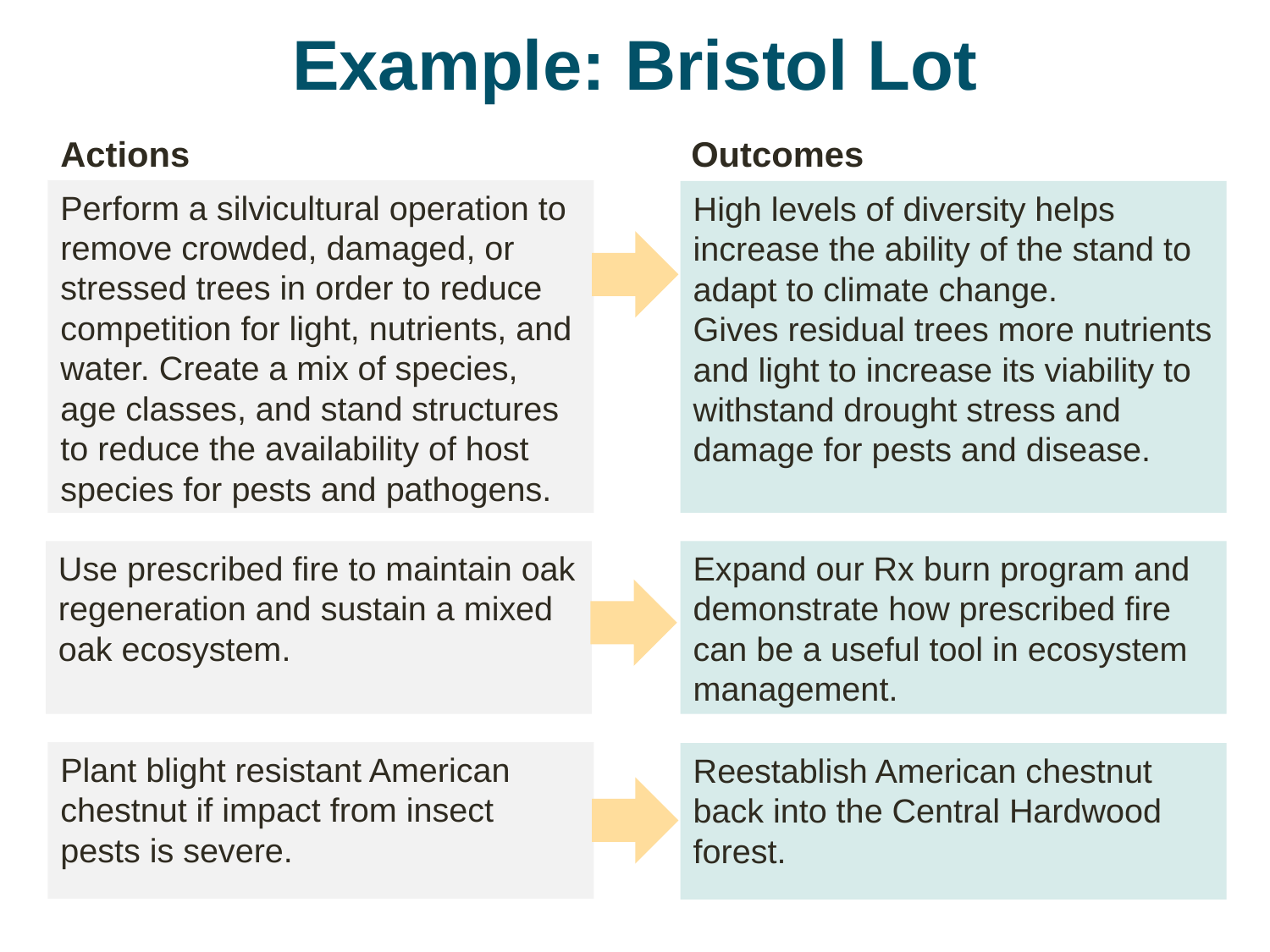

# Example: Bristol Lot
Outcomes
Actions
Perform a silvicultural operation to remove crowded, damaged, or stressed trees in order to reduce competition for light, nutrients, and water. Create a mix of species, age classes, and stand structures to reduce the availability of host species for pests and pathogens.

High levels of diversity helps increase the ability of the stand to adapt to climate change.
Gives residual trees more nutrients and light to increase its viability to withstand drought stress and damage for pests and disease.

Expand our Rx burn program and demonstrate how prescribed fire can be a useful tool in ecosystem management.
Use prescribed fire to maintain oak regeneration and sustain a mixed oak ecosystem.

Plant blight resistant American chestnut if impact from insect pests is severe.
Reestablish American chestnut back into the Central Hardwood forest.